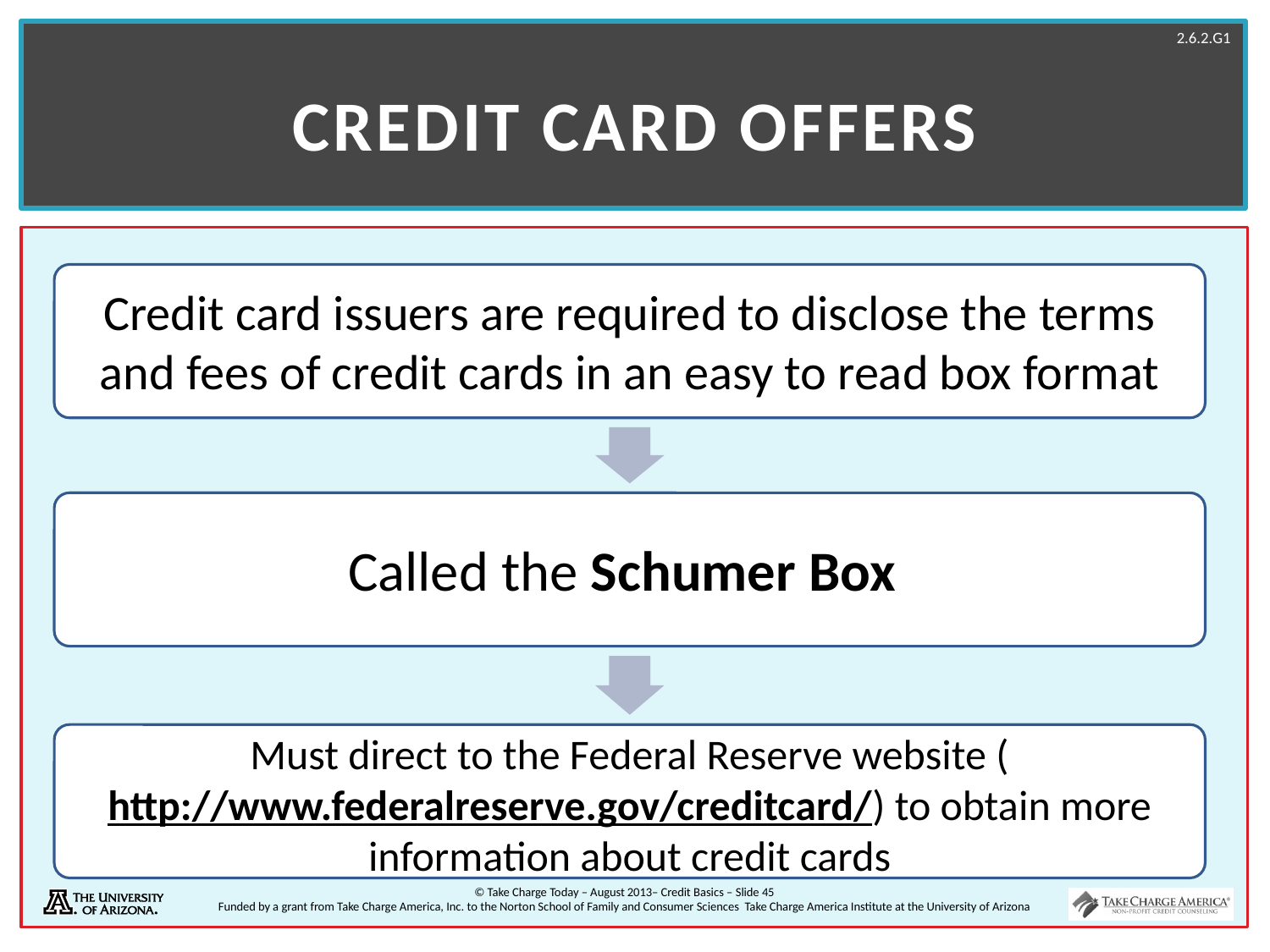

# Credit Card Offers

Credit card issuers are required to disclose the terms and fees of credit cards in an easy to read box format
Called the Schumer Box
Must direct to the Federal Reserve website (http://www.federalreserve.gov/creditcard/) to obtain more information about credit cards